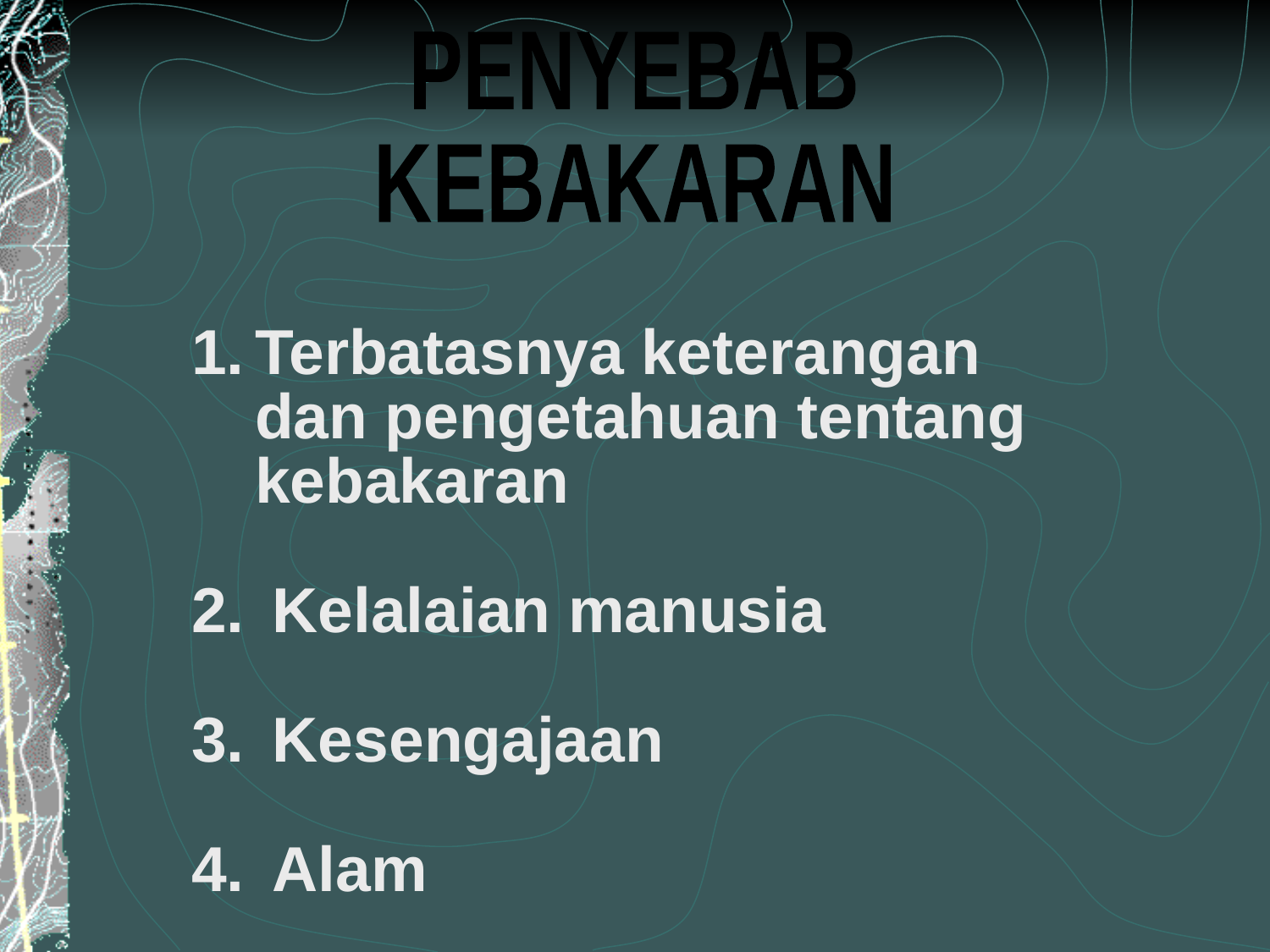

PENYEBAB
KEBAKARAN
Terbatasnya keterangan dan pengetahuan tentang kebakaran

 Kelalaian manusia

 Kesengajaan

 Alam